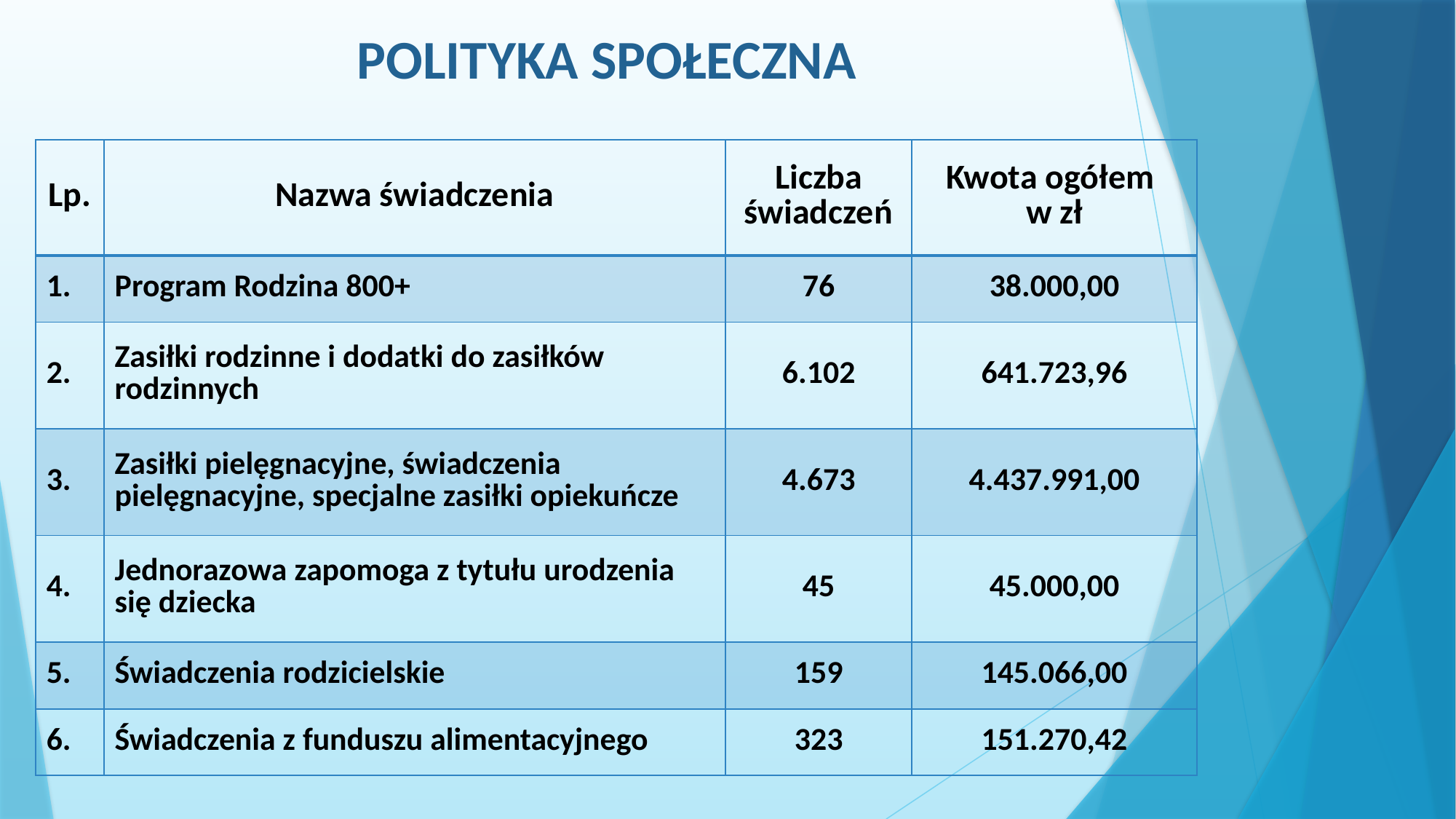

# POLITYKA SPOŁECZNA
| Lp. | Nazwa świadczenia | Liczba świadczeń | Kwota ogółem w zł |
| --- | --- | --- | --- |
| 1. | Program Rodzina 800+ | 76 | 38.000,00 |
| 2. | Zasiłki rodzinne i dodatki do zasiłków rodzinnych | 6.102 | 641.723,96 |
| 3. | Zasiłki pielęgnacyjne, świadczenia pielęgnacyjne, specjalne zasiłki opiekuńcze | 4.673 | 4.437.991,00 |
| 4. | Jednorazowa zapomoga z tytułu urodzenia się dziecka | 45 | 45.000,00 |
| 5. | Świadczenia rodzicielskie | 159 | 145.066,00 |
| 6. | Świadczenia z funduszu alimentacyjnego | 323 | 151.270,42 |